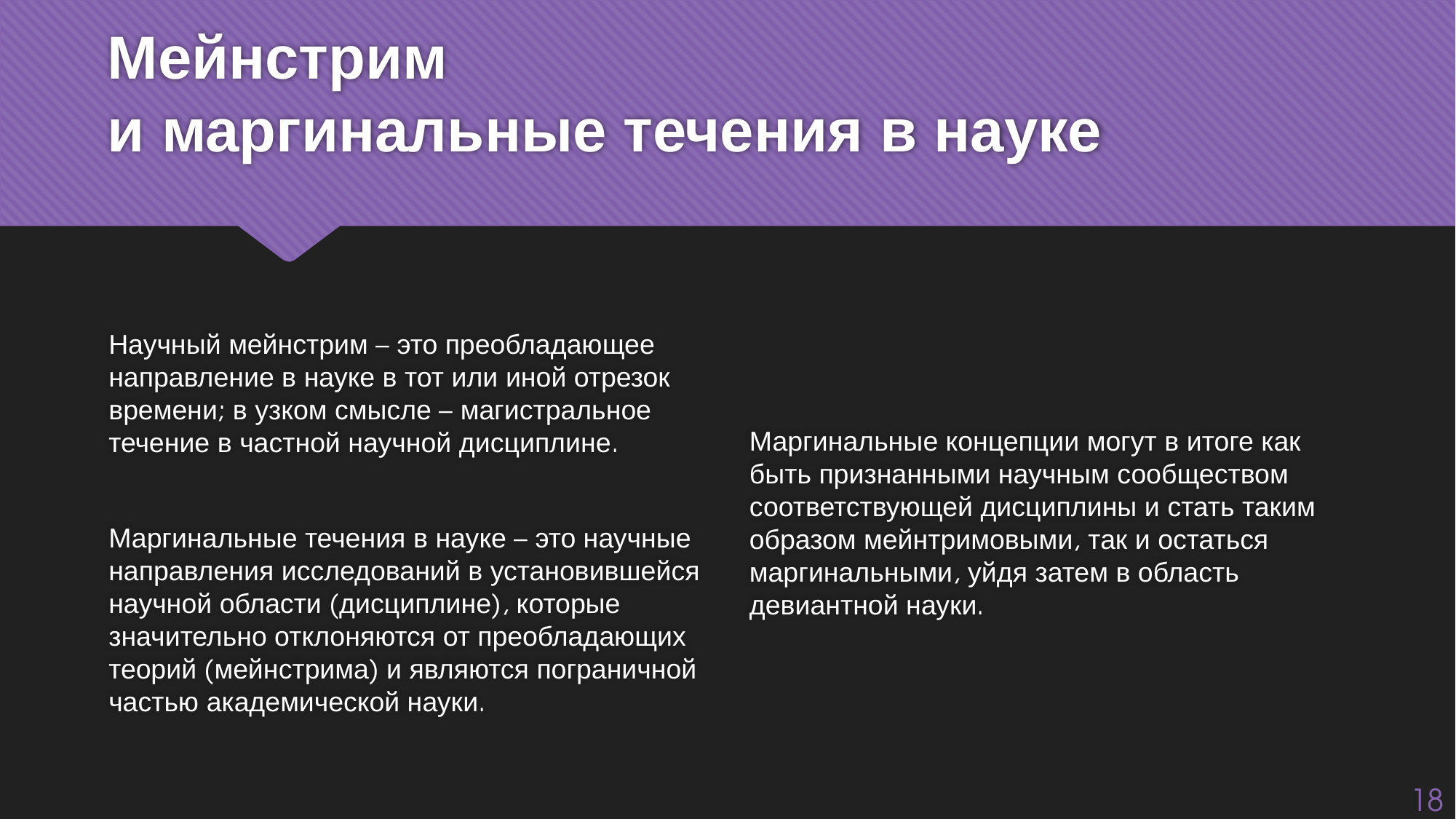

# Мейнстрим и маргинальные течения в науке
Научный мейнстрим – это преобладающее направление в науке в тот или иной отрезок времени; в узком смысле – магистральное течение в частной научной дисциплине.

Маргинальные течения в науке – это научные направления исследований в установившейся научной области (дисциплине), которые значительно отклоняются от преобладающих теорий (мейнстрима) и являются пограничной частью академической науки.
Маргинальные концепции могут в итоге как быть признанными научным сообществом соответствующей дисциплины и стать таким образом мейнтримовыми, так и остаться маргинальными, уйдя затем в область девиантной науки.
18